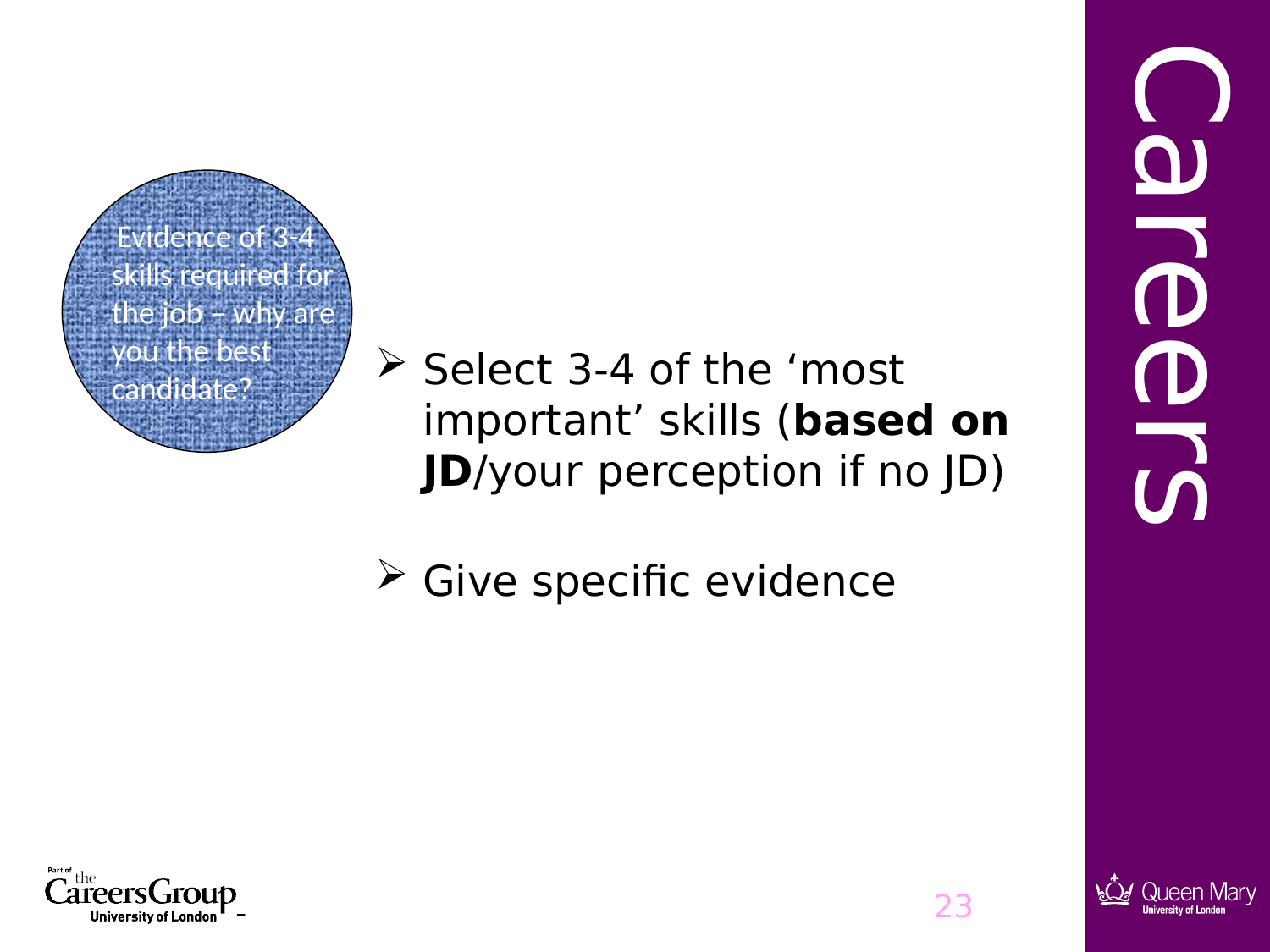

Evidence of 3-4 skills required for the job – why are you the best candidate?
Select 3-4 of the ‘most important’ skills (based on JD/your perception if no JD)
Give specific evidence